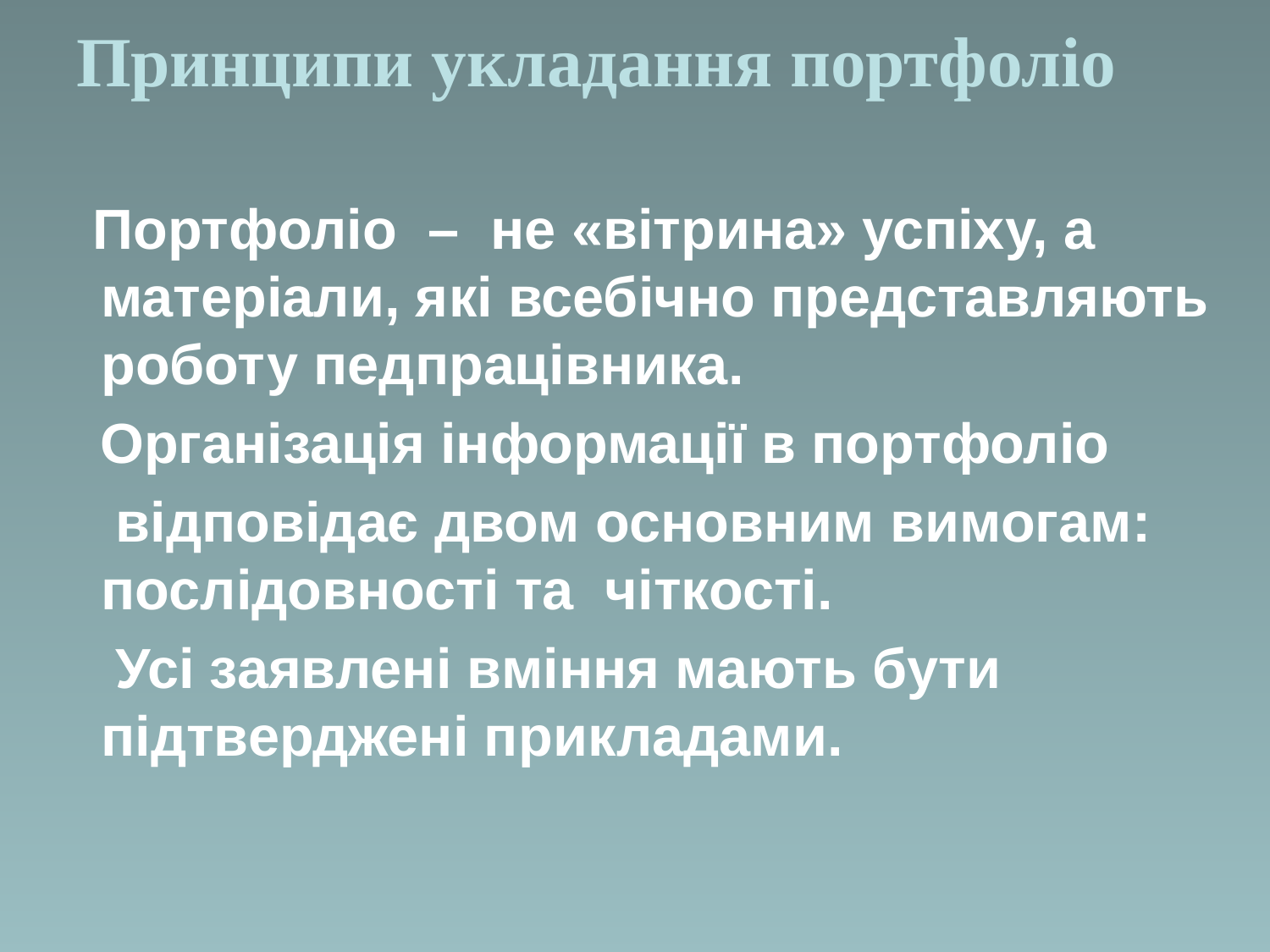

# Принципи укладання портфоліо
    Портфоліо  –  не «вітрина» успіху, а матеріали, які всебічно представляють роботу педпрацівника.
    Організація інформації в портфоліо
     відповідає двом основним вимогам: послідовності та  чіткості.
     Усі заявлені вміння мають бути підтверджені прикладами.